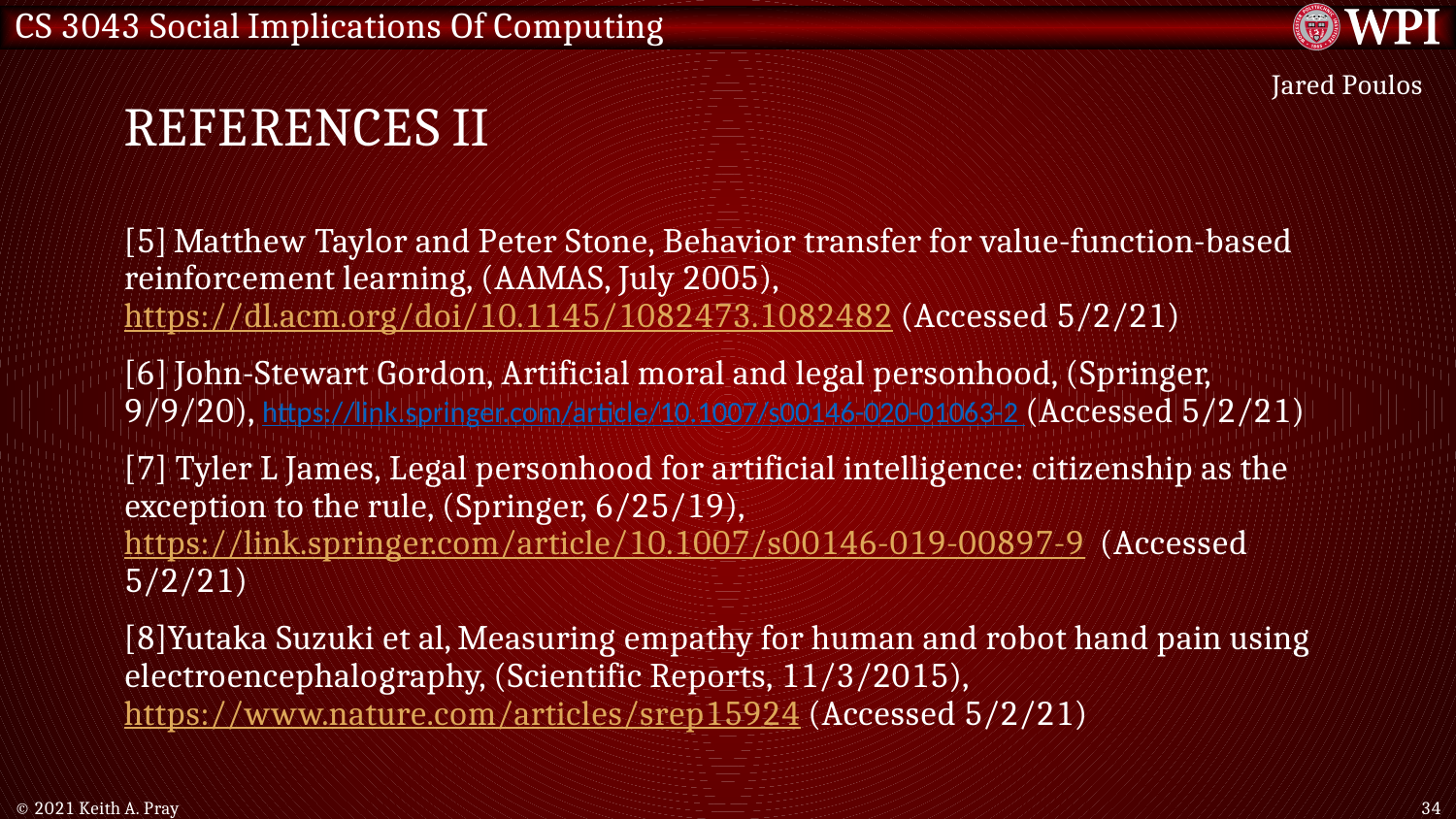

# References II
Jared Poulos
[5] Matthew Taylor and Peter Stone, Behavior transfer for value-function-based reinforcement learning, (AAMAS, July 2005), https://dl.acm.org/doi/10.1145/1082473.1082482 (Accessed 5/2/21)
[6] John-Stewart Gordon, Artificial moral and legal personhood, (Springer, 9/9/20), https://link.springer.com/article/10.1007/s00146-020-01063-2 (Accessed 5/2/21)
[7] Tyler L James, Legal personhood for artificial intelligence: citizenship as the exception to the rule, (Springer, 6/25/19), https://link.springer.com/article/10.1007/s00146-019-00897-9  (Accessed 5/2/21)
[8]Yutaka Suzuki et al, Measuring empathy for human and robot hand pain using electroencephalography, (Scientific Reports, 11/3/2015), https://www.nature.com/articles/srep15924 (Accessed 5/2/21)
© 2021 Keith A. Pray
34